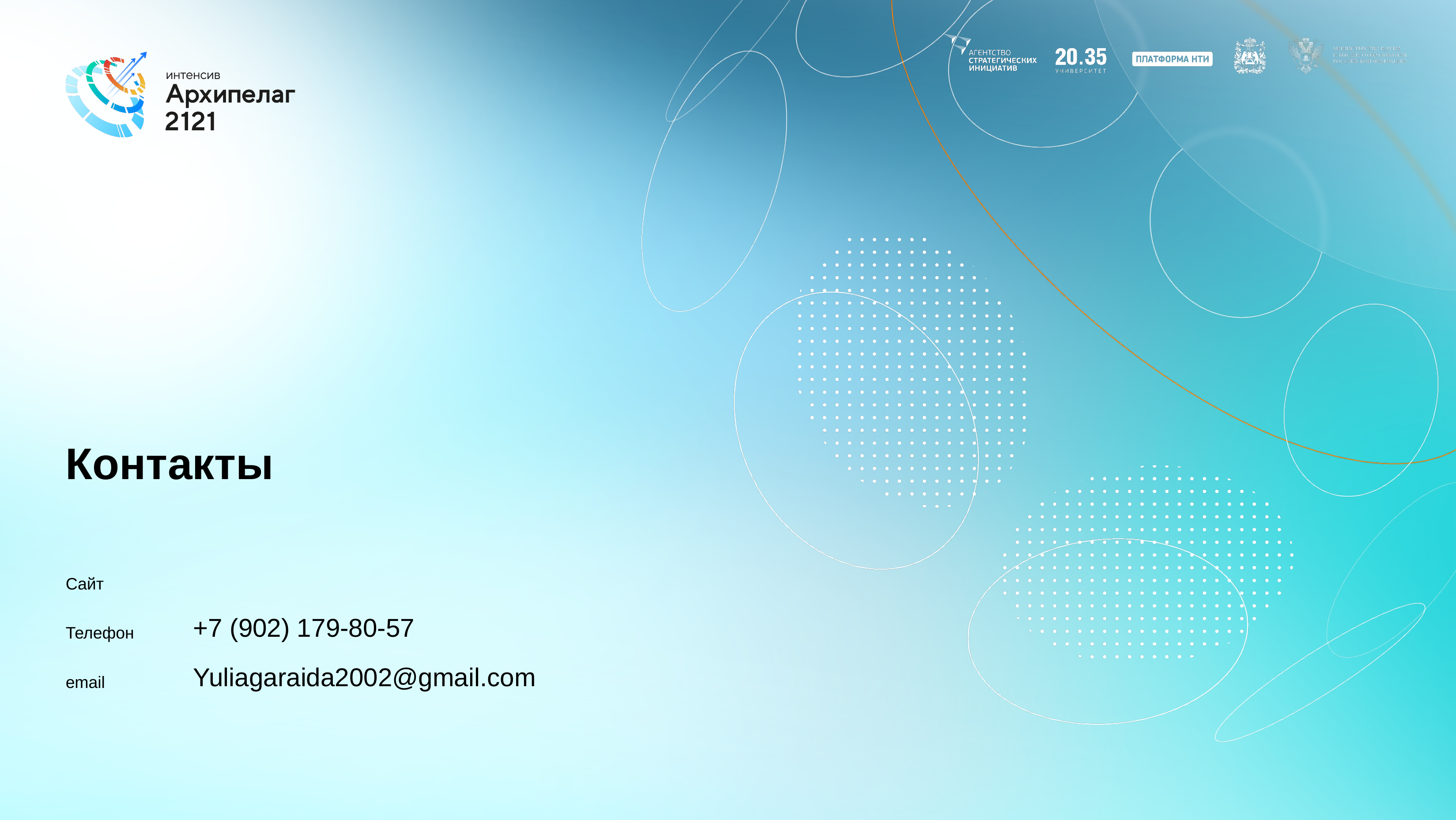

# Контакты
Сайт
Телефон
email

+7 (902) 179-80-57
Yuliagaraida2002@gmail.com